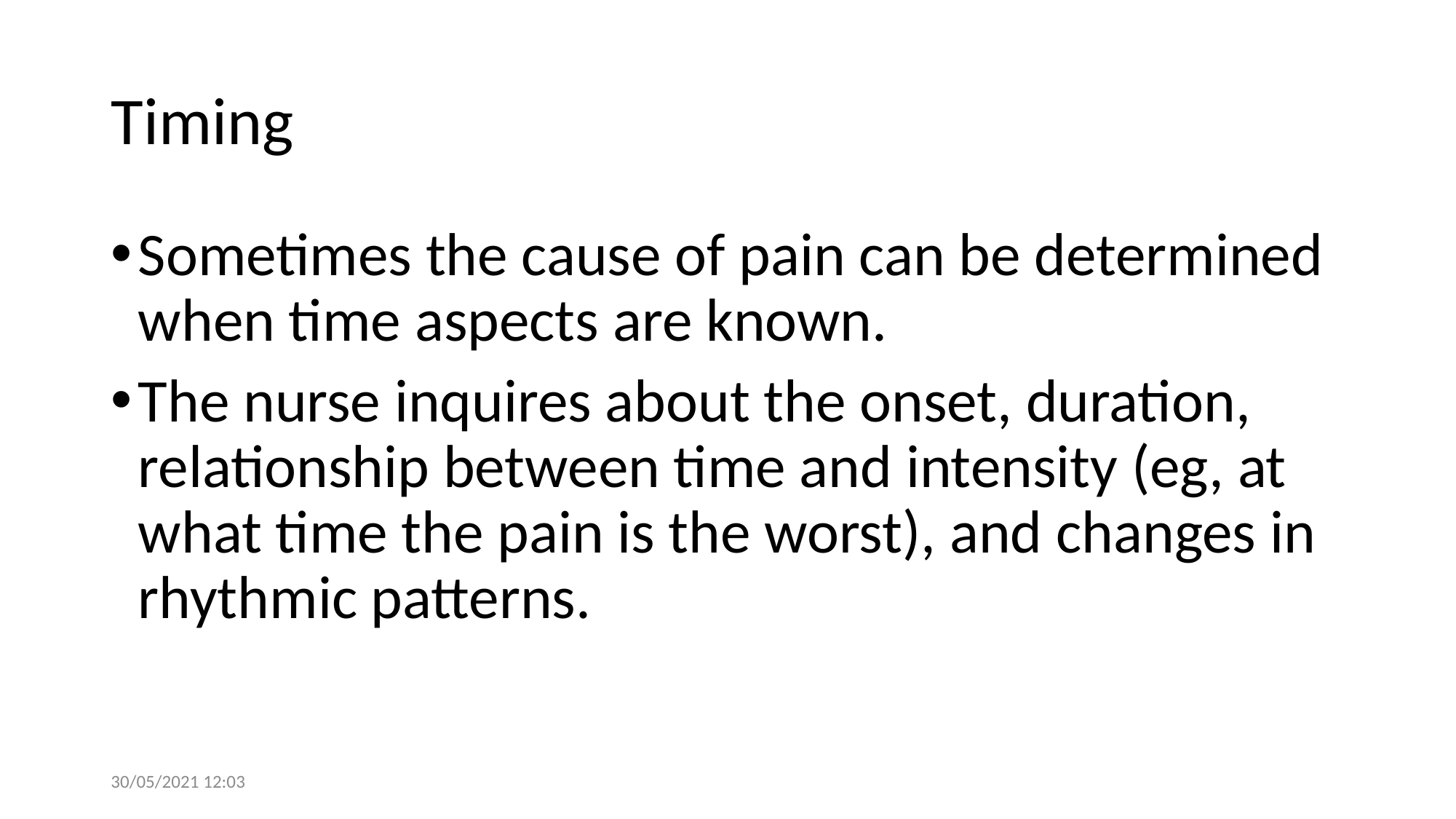

# Timing
Sometimes the cause of pain can be determined when time aspects are known.
The nurse inquires about the onset, duration, relationship between time and intensity (eg, at what time the pain is the worst), and changes in rhythmic patterns.
30/05/2021 12:03